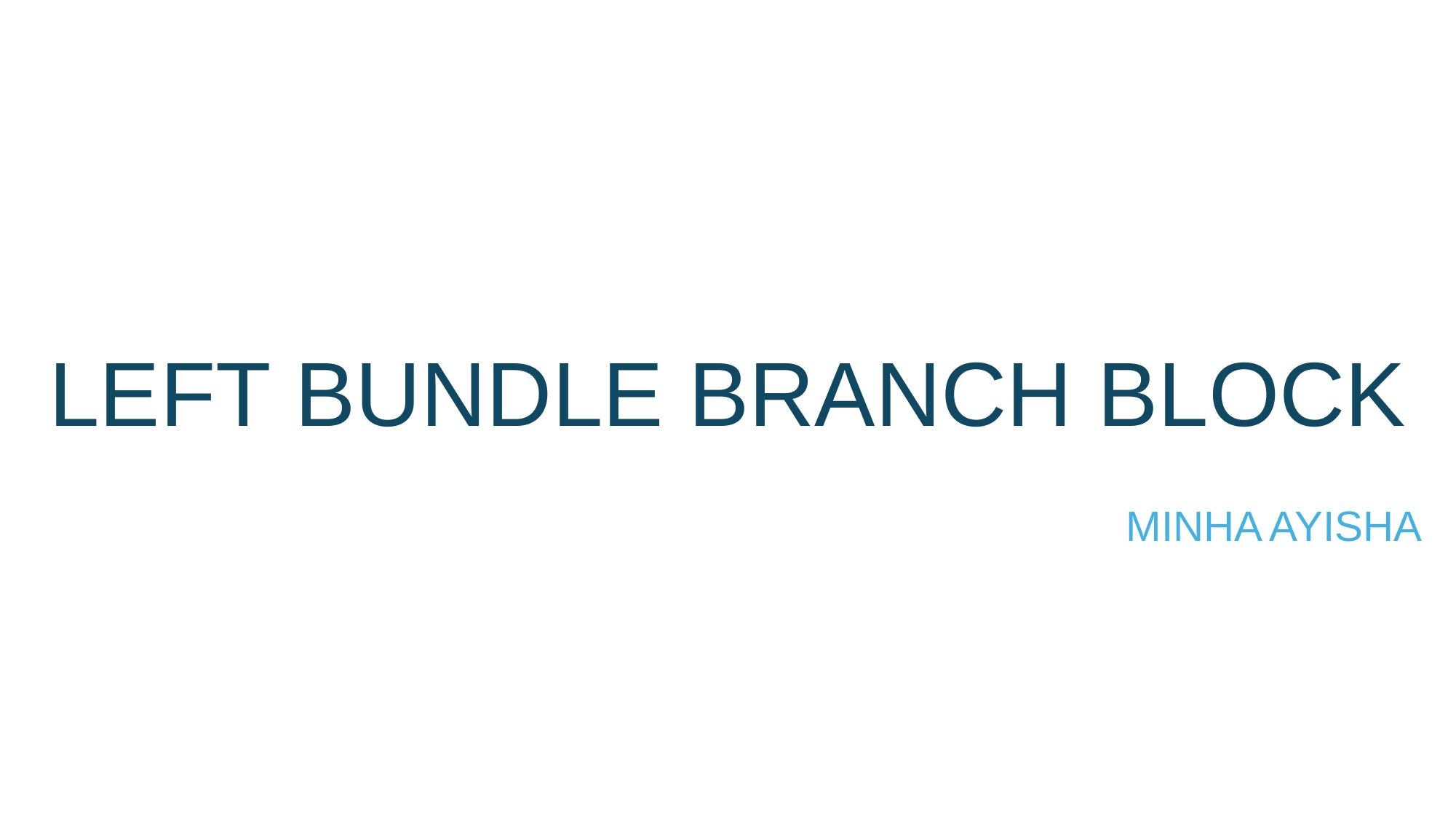

# LEFT BUNDLE BRANCH BLOCK
MINHA AYISHA